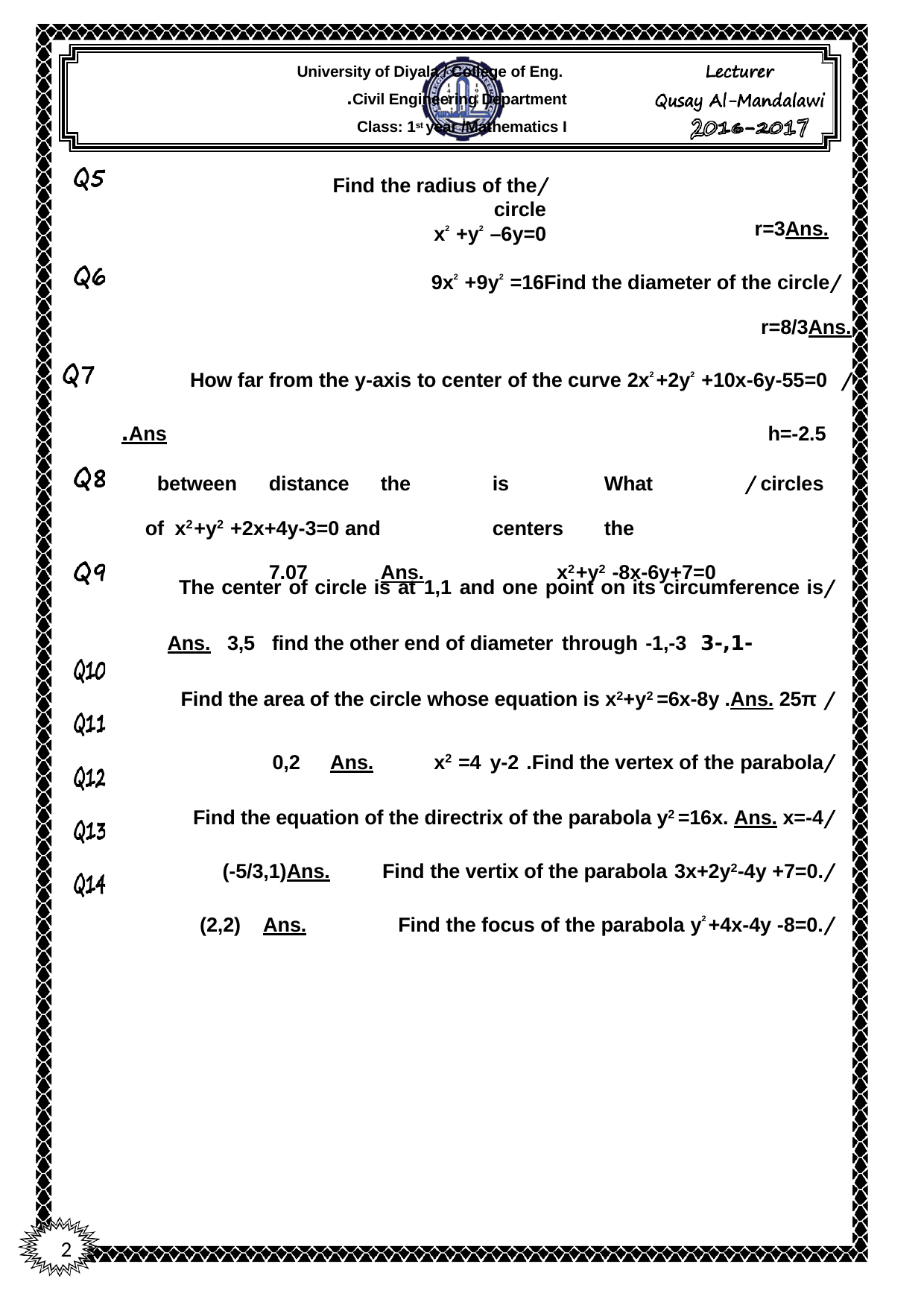

University of Diyala / College of Eng.  Civil Engineering Department.
Class: 1st year /Mathematics I

/	Find the radius of the circle	x2  +y2  –6y=0

Ans.	r=3

/	Find the diameter of the circle	9x2  +9y2  =16
Ans.	r=8/3
/  How far from the y-axis to center of the curve 2x2 +2y2  +10x-6y-55=0

Ans.
/		What	is	the	distance	between	the	centers		of  x2+y2  +2x+4y-3=0 and x2+y2  -8x-6y+7=0		Ans.	7.07
h=-2.5
circles

/The center of circle is at 1,1 and one point on its circumference is
 -1,-3  find the other end of diameter through -1,-3	Ans. 3,5
/ Find the area of the circle whose equation is x2+y2 =6x-8y .Ans. 25π
/Find the vertex of the parabola	x2  =4 y-2 .	Ans.	0,2
/Find the equation of the directrix of the parabola y2 =16x. Ans. x=-4
/Find the vertix of the parabola 3x+2y2-4y +7=0.	Ans.	(-5/3,1)
/Find the focus of the parabola y2 +4x-4y -8=0.	Ans.	(2,2)

2